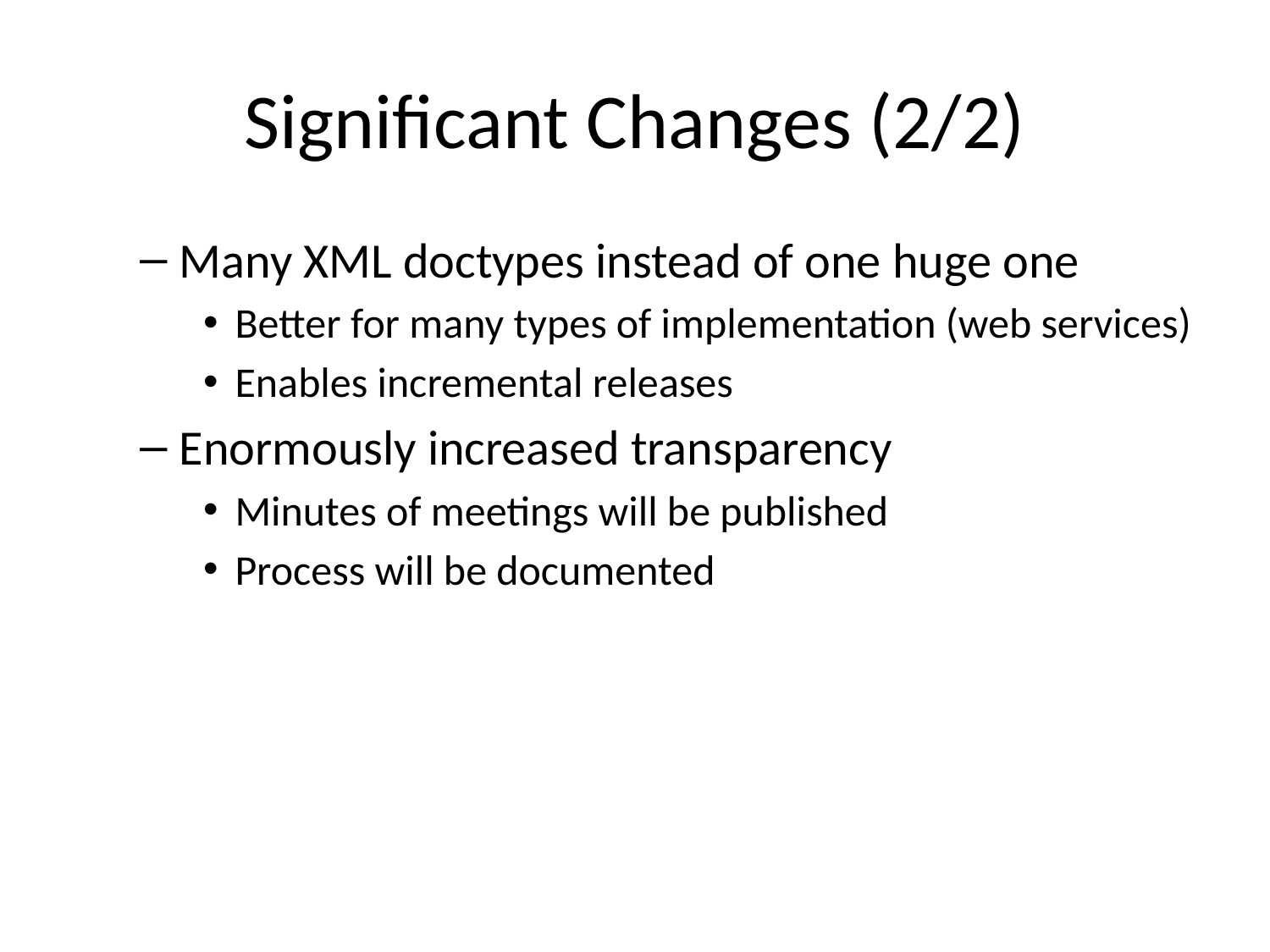

# Significant Changes (2/2)
Many XML doctypes instead of one huge one
Better for many types of implementation (web services)
Enables incremental releases
Enormously increased transparency
Minutes of meetings will be published
Process will be documented